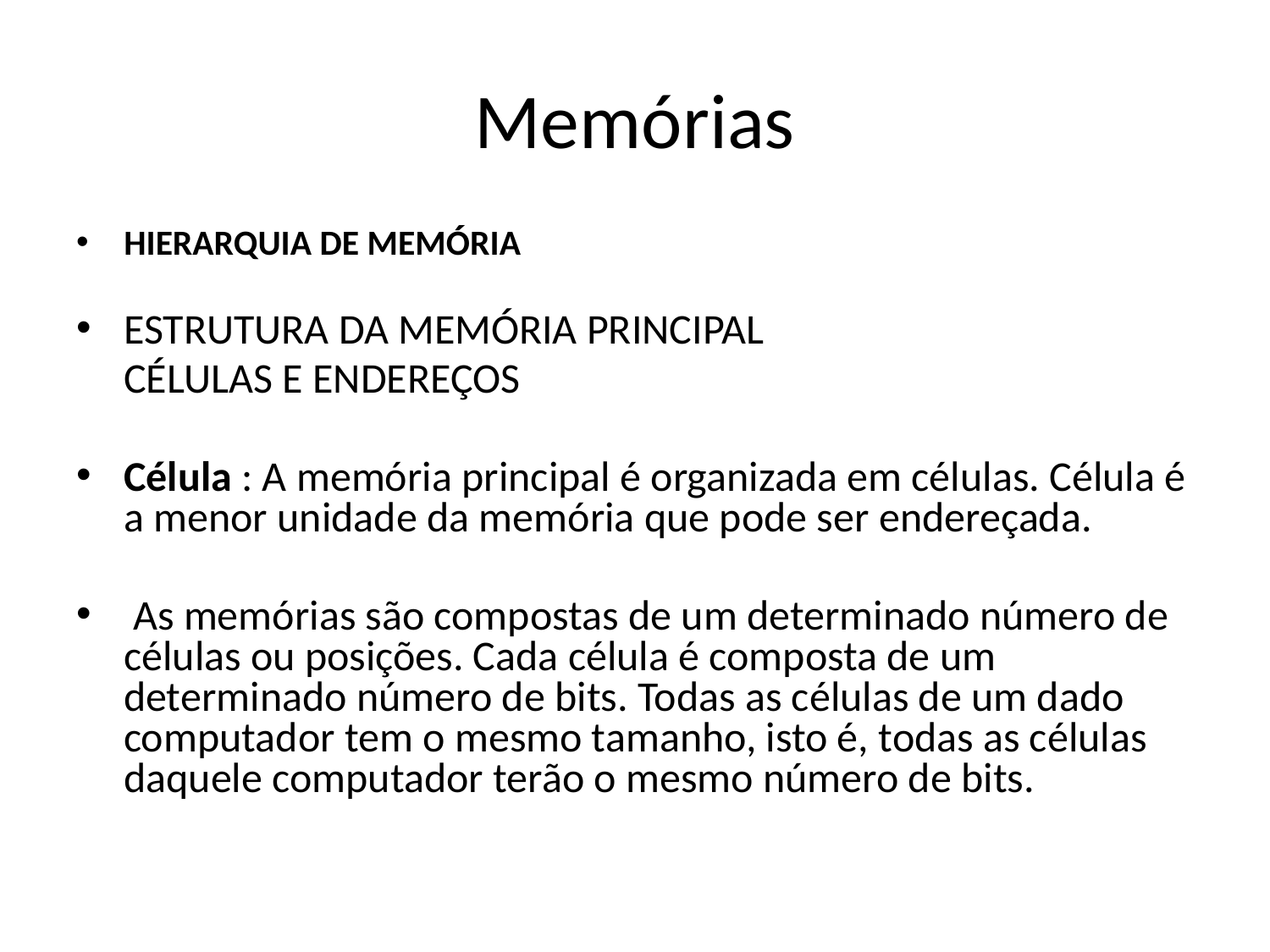

# Memórias
HIERARQUIA DE MEMÓRIA

ESTRUTURA DA MEMÓRIA PRINCIPAL
	CÉLULAS E ENDEREÇOS

Célula : A memória principal é organizada em células. Célula é a menor unidade da memória que pode ser endereçada.

 As memórias são compostas de um determinado número de células ou posições. Cada célula é composta de um determinado número de bits. Todas as células de um dado computador tem o mesmo tamanho, isto é, todas as células daquele computador terão o mesmo número de bits.